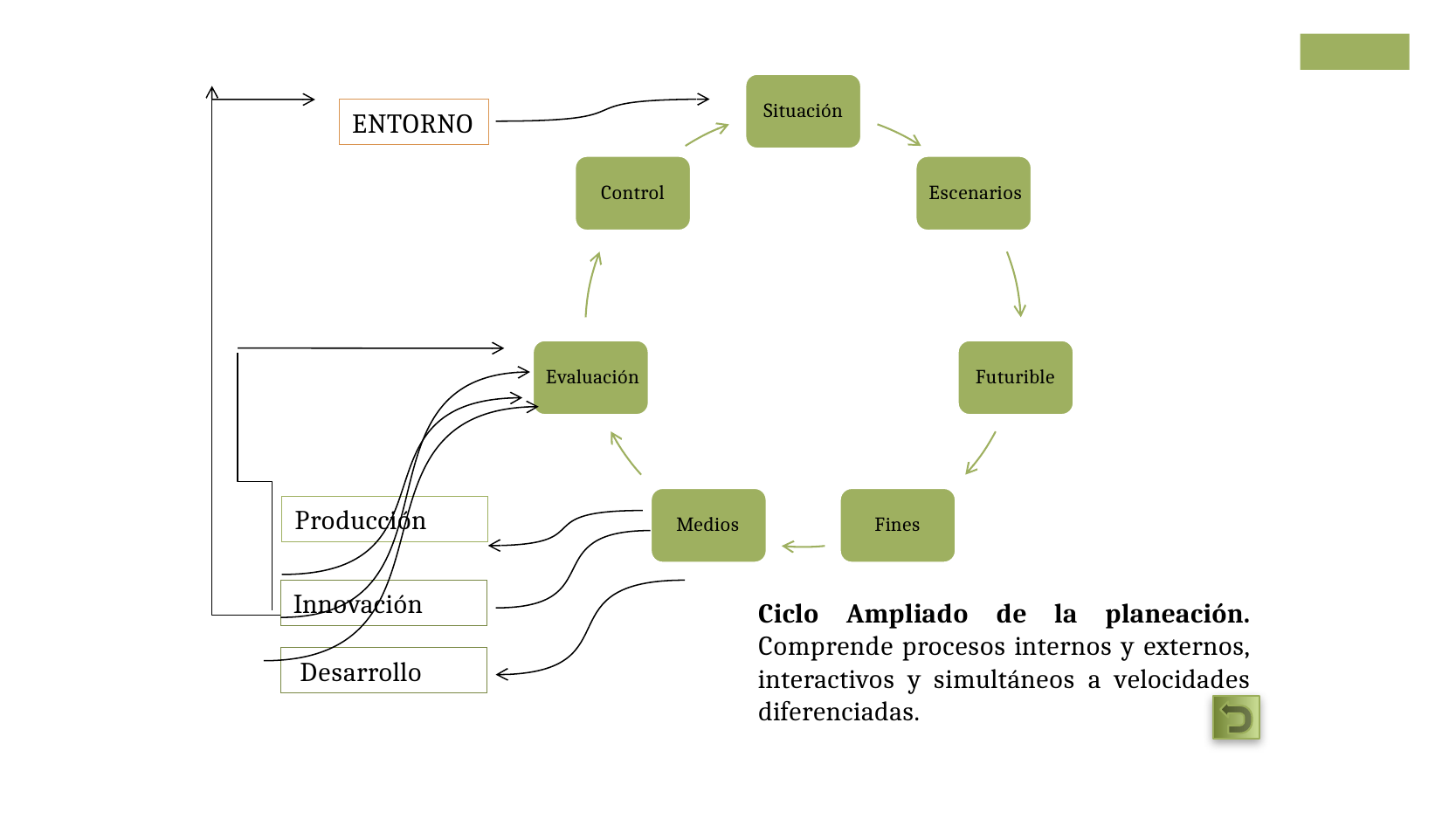

Situación
Escenarios
Futurible
Fines
Medios
Evaluación
Control
ENTORNO
Producción
Innovación
Ciclo Ampliado de la planeación. Comprende procesos internos y externos, interactivos y simultáneos a velocidades diferenciadas.
 Desarrollo